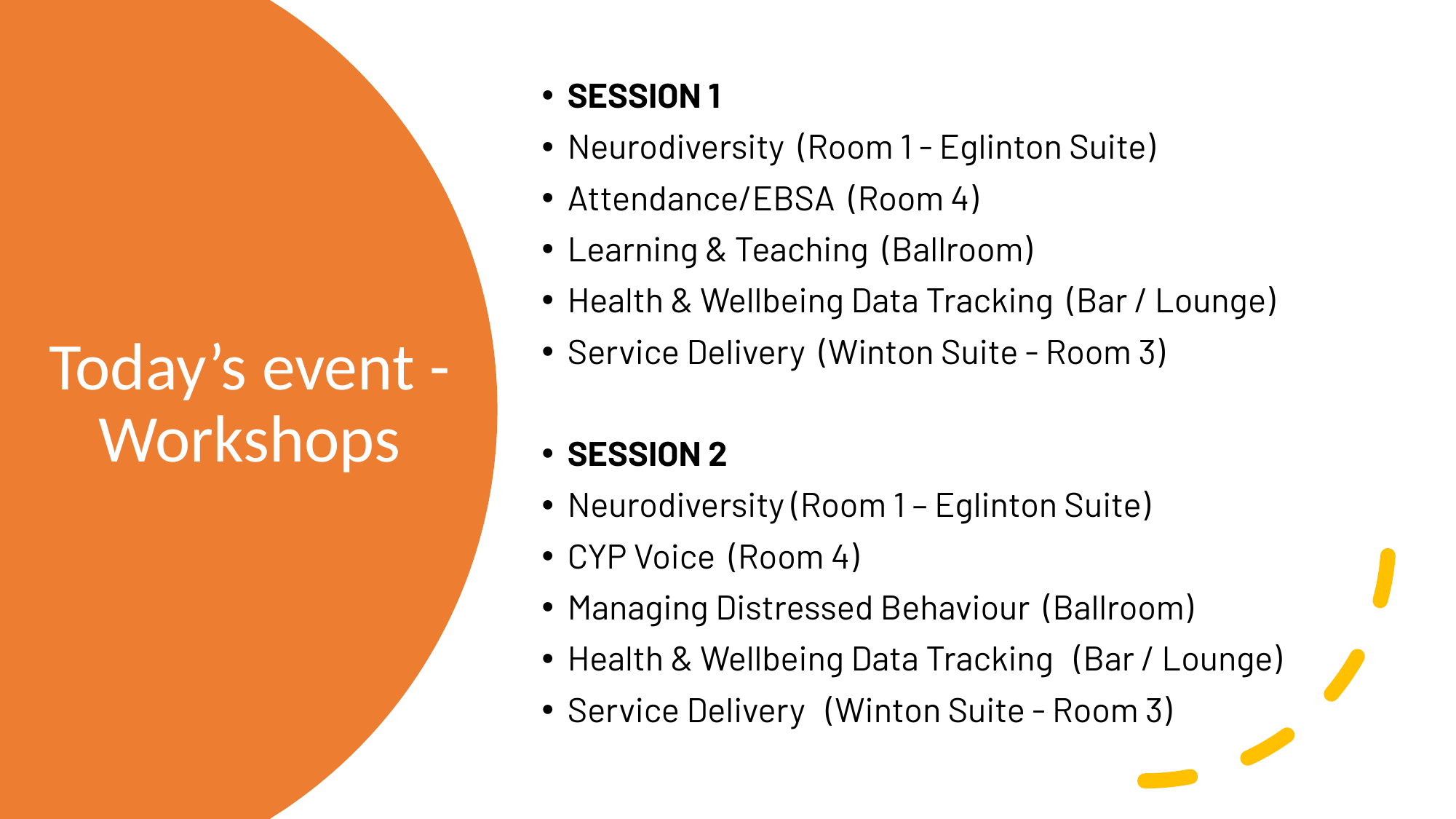

SESSION 1
Neurodiversity  (Room 1 - Eglinton Suite)
Attendance/EBSA  (Room 4)
Learning & Teaching  (Ballroom)
Health & Wellbeing Data Tracking  (Bar / Lounge)
Service Delivery  (Winton Suite - Room 3)

SESSION 2
Neurodiversity (Room 1 – Eglinton Suite)
CYP Voice  (Room 4)
Managing Distressed Behaviour  (Ballroom)
Health & Wellbeing Data Tracking   (Bar / Lounge)
Service Delivery   (Winton Suite - Room 3)
# Today’s event - Workshops